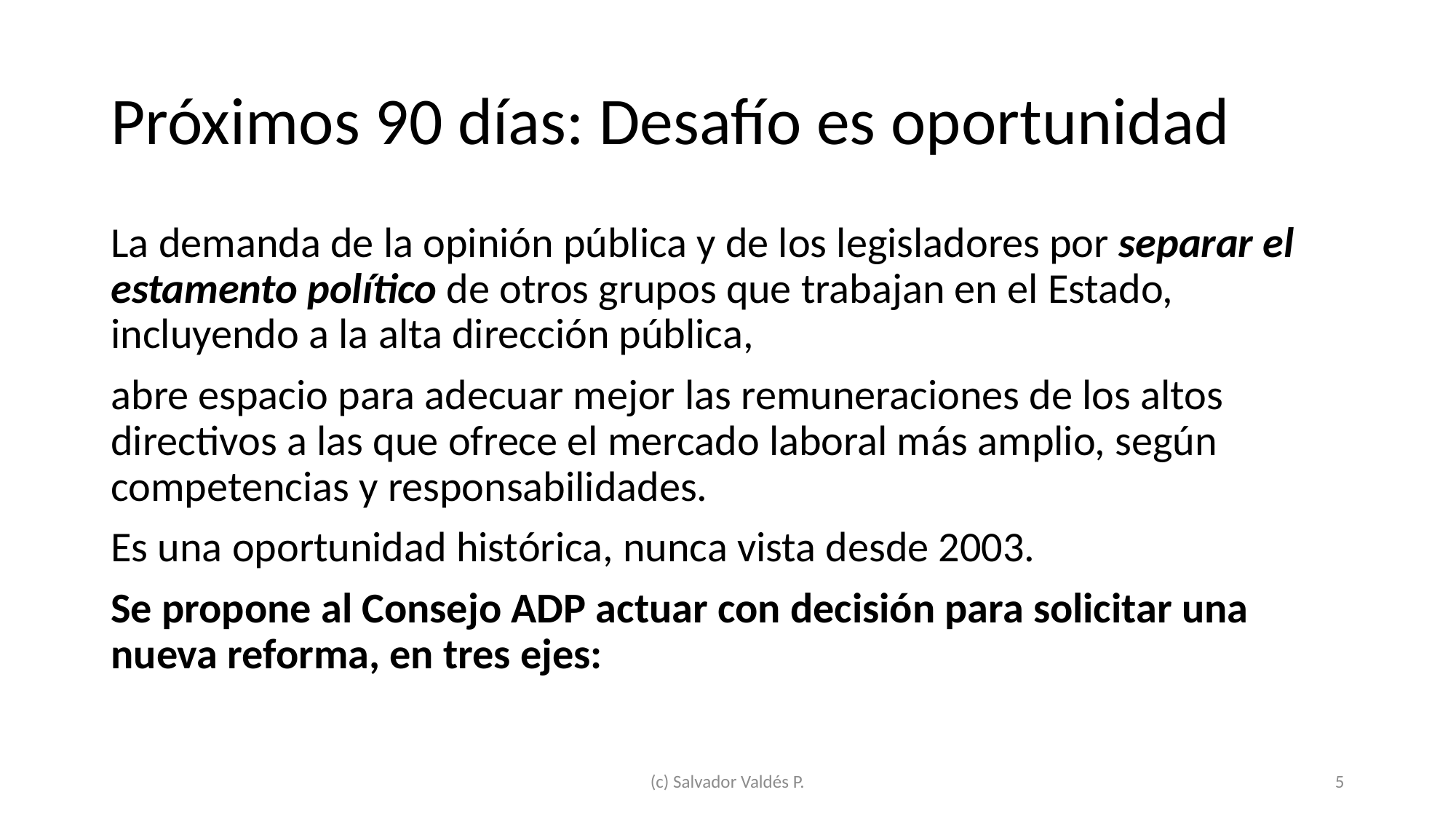

# Próximos 90 días: Desafío es oportunidad
La demanda de la opinión pública y de los legisladores por separar el estamento político de otros grupos que trabajan en el Estado, incluyendo a la alta dirección pública,
abre espacio para adecuar mejor las remuneraciones de los altos directivos a las que ofrece el mercado laboral más amplio, según competencias y responsabilidades.
Es una oportunidad histórica, nunca vista desde 2003.
Se propone al Consejo ADP actuar con decisión para solicitar una nueva reforma, en tres ejes:
(c) Salvador Valdés P.
5